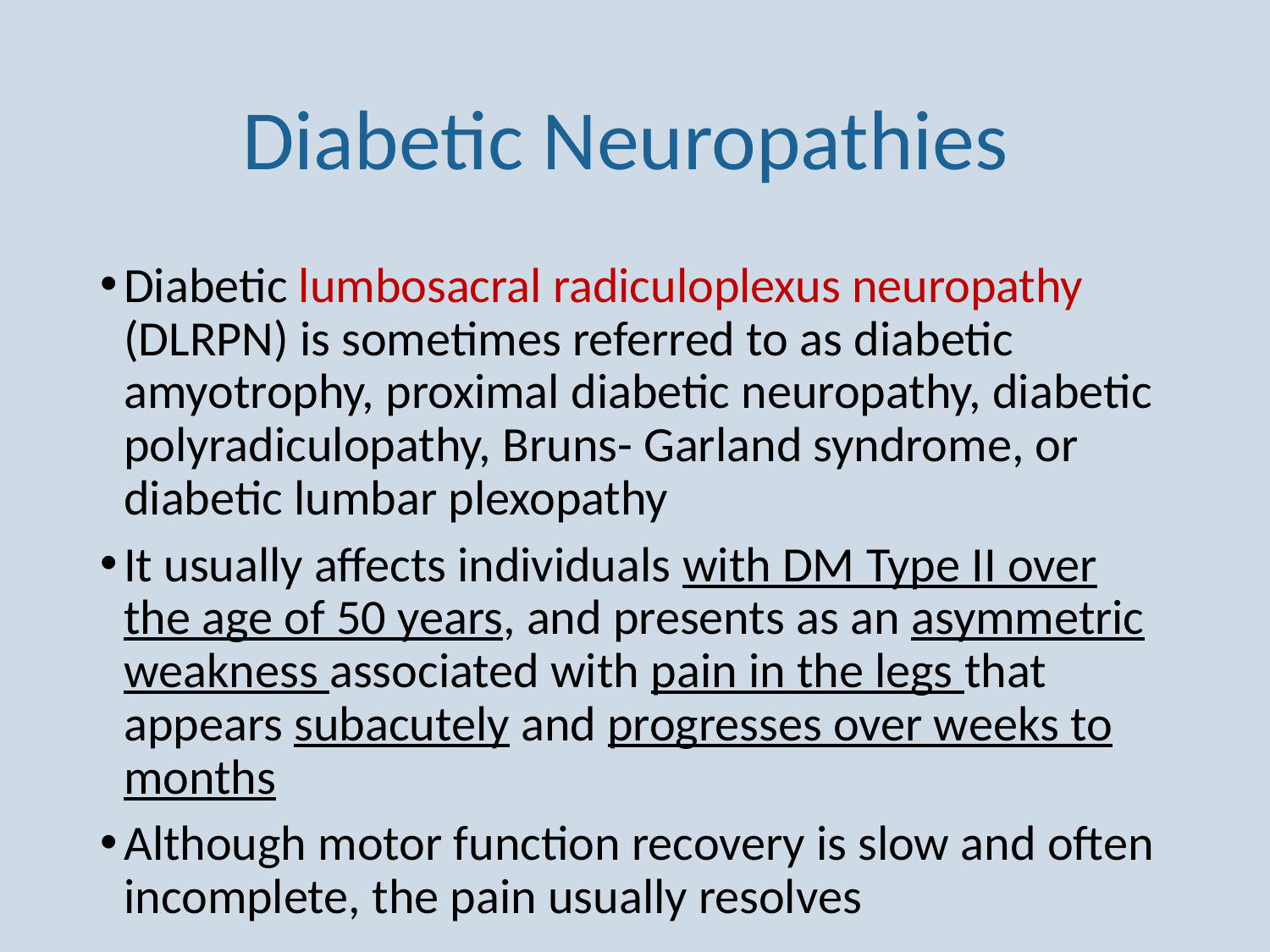

# Diabetic Neuropathies
Diabetic lumbosacral radiculoplexus neuropathy (DLRPN) is sometimes referred to as diabetic amyotrophy, proximal diabetic neuropathy, diabetic polyradiculopathy, Bruns- Garland syndrome, or diabetic lumbar plexopathy
It usually affects individuals with DM Type II over the age of 50 years, and presents as an asymmetric weakness associated with pain in the legs that appears subacutely and progresses over weeks to months
Although motor function recovery is slow and often incomplete, the pain usually resolves